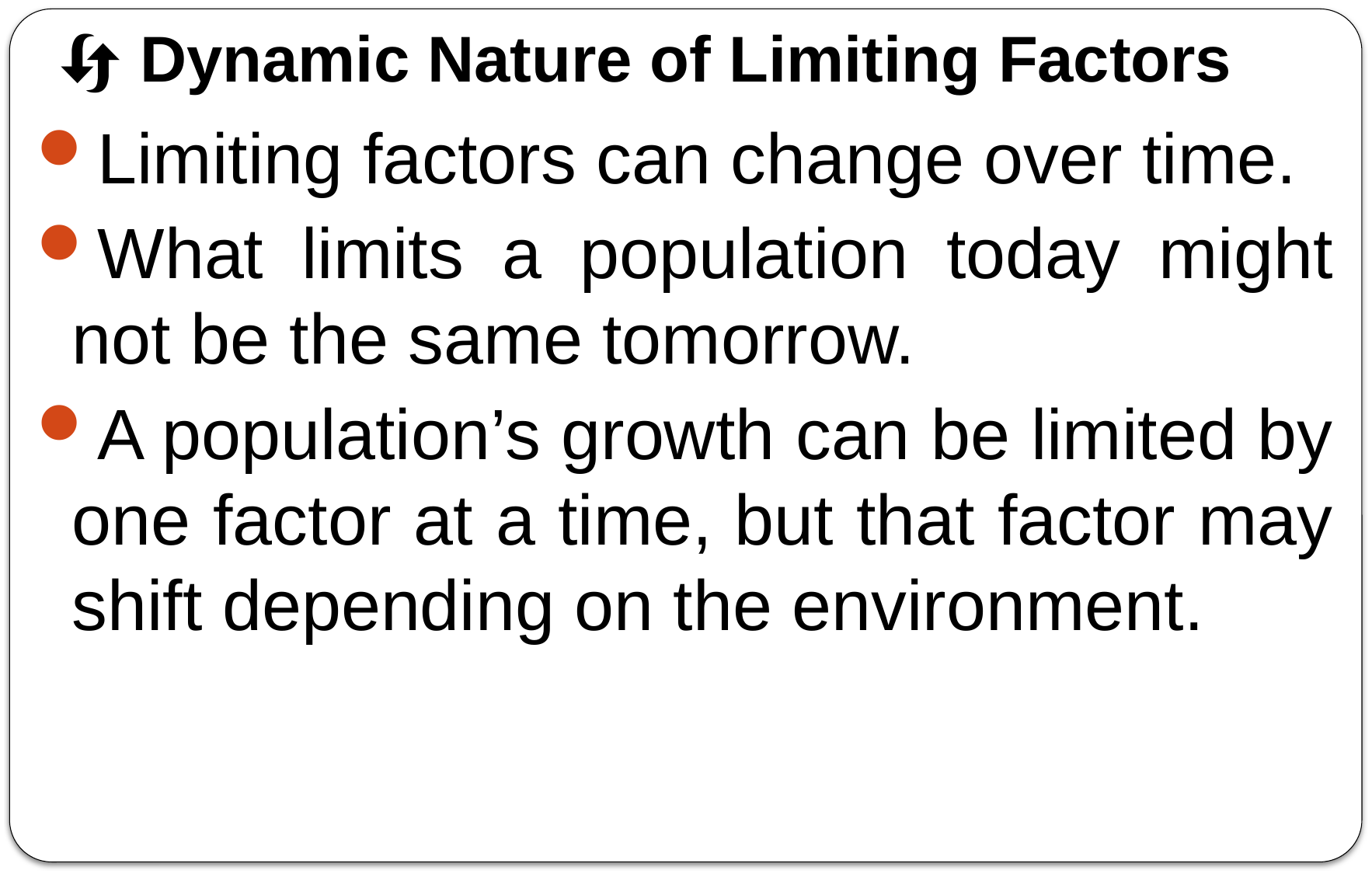

# 🔄 Dynamic Nature of Limiting Factors
Limiting factors can change over time.
What limits a population today might not be the same tomorrow.
A population’s growth can be limited by one factor at a time, but that factor may shift depending on the environment.